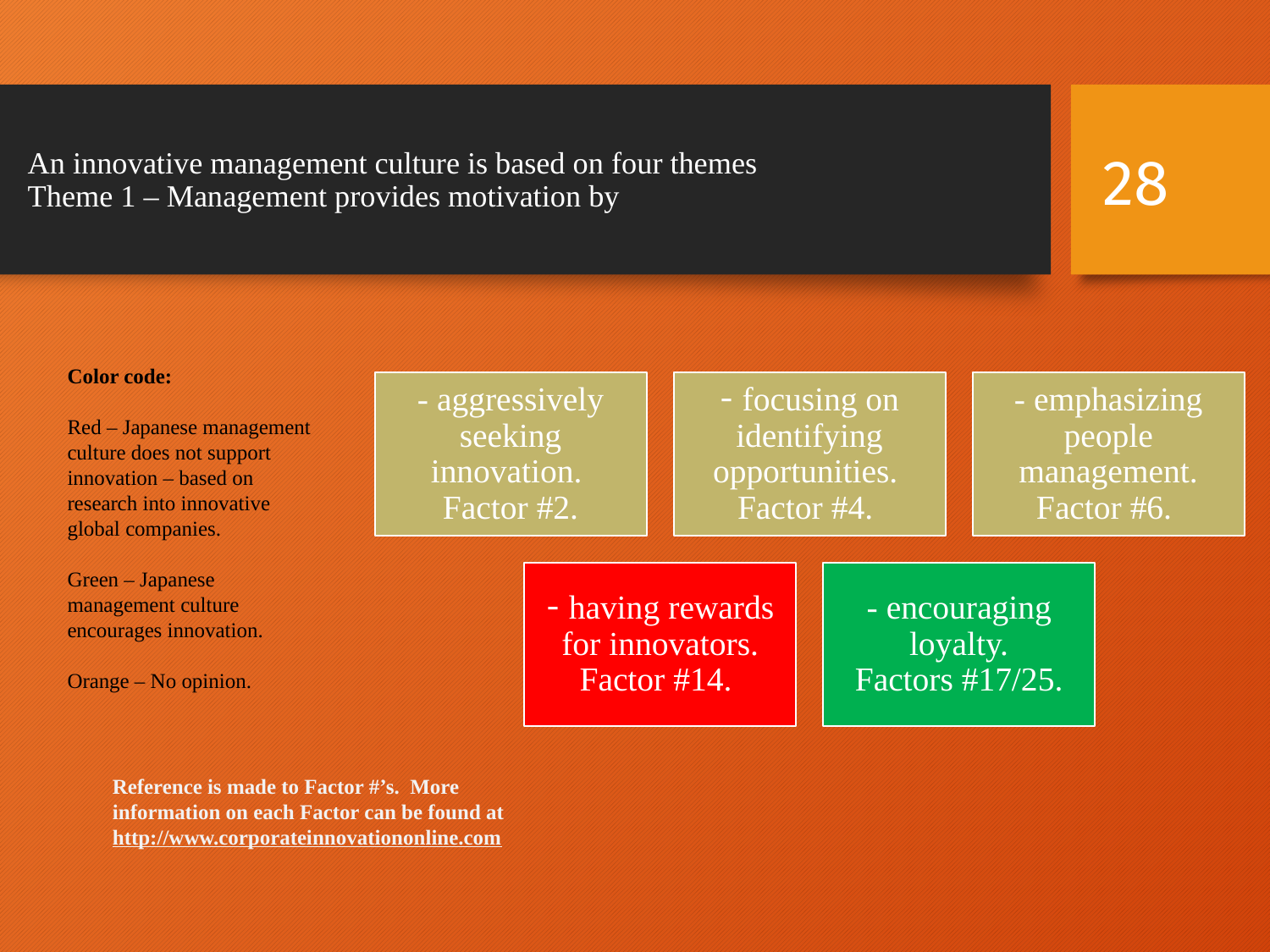

28
# An innovative management culture is based on four themes Theme 1 – Management provides motivation by
- aggressively seeking innovation.
Factor #2.
- focusing on identifying opportunities.
Factor #4.
- emphasizing people management. Factor #6.
- having rewards for innovators. Factor #14.
- encouraging loyalty.
Factors #17/25.
Color code:
Red – Japanese management culture does not support innovation – based on research into innovative global companies.
Green – Japanese management culture encourages innovation.

Orange – No opinion.
Reference is made to Factor #’s.  More information on each Factor can be found at
http://www.corporateinnovationonline.com